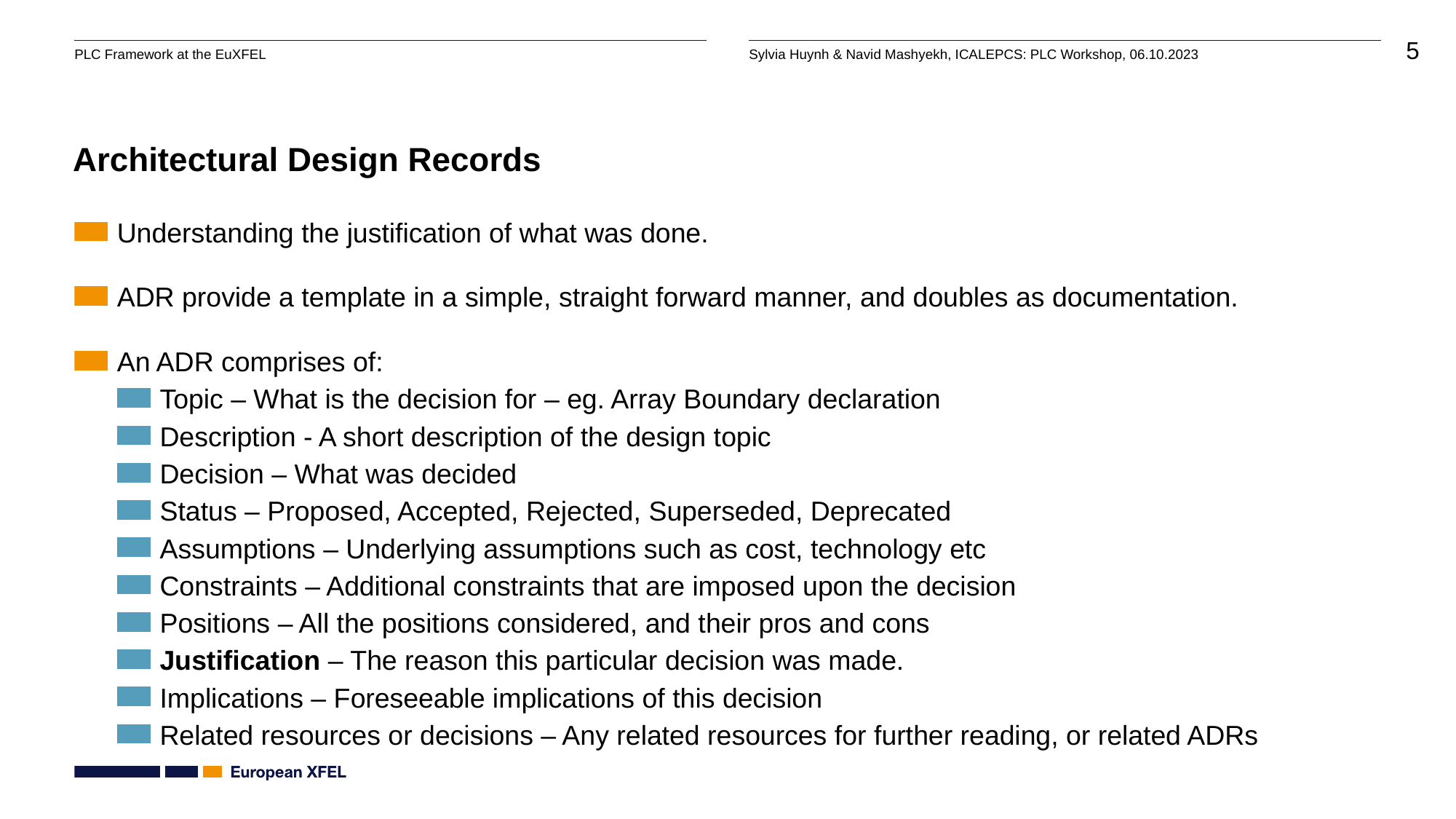

# Architectural Design Records
Understanding the justification of what was done.
ADR provide a template in a simple, straight forward manner, and doubles as documentation.
An ADR comprises of:
Topic – What is the decision for – eg. Array Boundary declaration
Description - A short description of the design topic
Decision – What was decided
Status – Proposed, Accepted, Rejected, Superseded, Deprecated
Assumptions – Underlying assumptions such as cost, technology etc
Constraints – Additional constraints that are imposed upon the decision
Positions – All the positions considered, and their pros and cons
Justification – The reason this particular decision was made.
Implications – Foreseeable implications of this decision
Related resources or decisions – Any related resources for further reading, or related ADRs